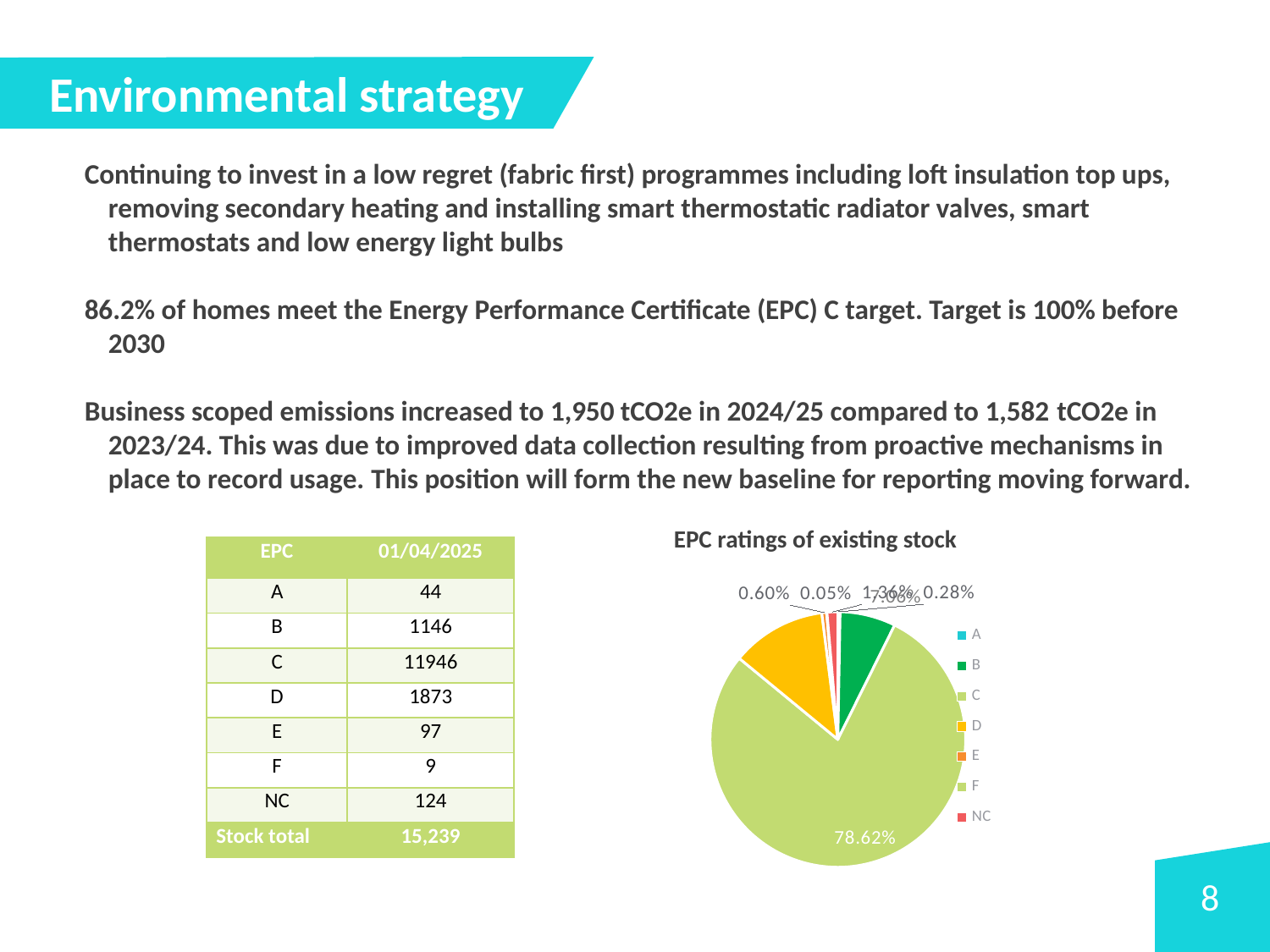

Environmental strategy

Continuing to invest in a low regret (fabric first) programmes including loft insulation top ups, removing secondary heating and installing smart thermostatic radiator valves, smart thermostats and low energy light bulbs

86.2% of homes meet the Energy Performance Certificate (EPC) C target. Target is 100% before 2030

Business scoped emissions increased to 1,950 tCO2e in 2024/25 compared to 1,582 tCO2e in 2023/24. This was due to improved data collection resulting from proactive mechanisms in place to record usage. This position will form the new baseline for reporting moving forward.
EPC ratings of existing stock

| EPC |
| --- |
| A |
| B |
| C |
| D |
| E |
| F |
| NC |
| Stock total |
| 01/04/2025 |
| --- |
| 44 |
| 1146 |
| 11946 |
| 1873 |
| 97 |
| 9 |
| 124 |
| 15,239 |

### Chart

| Category |  |
|---|---|
| A | 0.00283978338396513 |
| B | 0.07059833575485405 |
| C | 0.7862237485140668 |
| D | 0.12026152423722097 |
| E | 0.006009774138158764 |
| F | 0.0004622903183199049 |
| NC | 0.013604543653414344 |